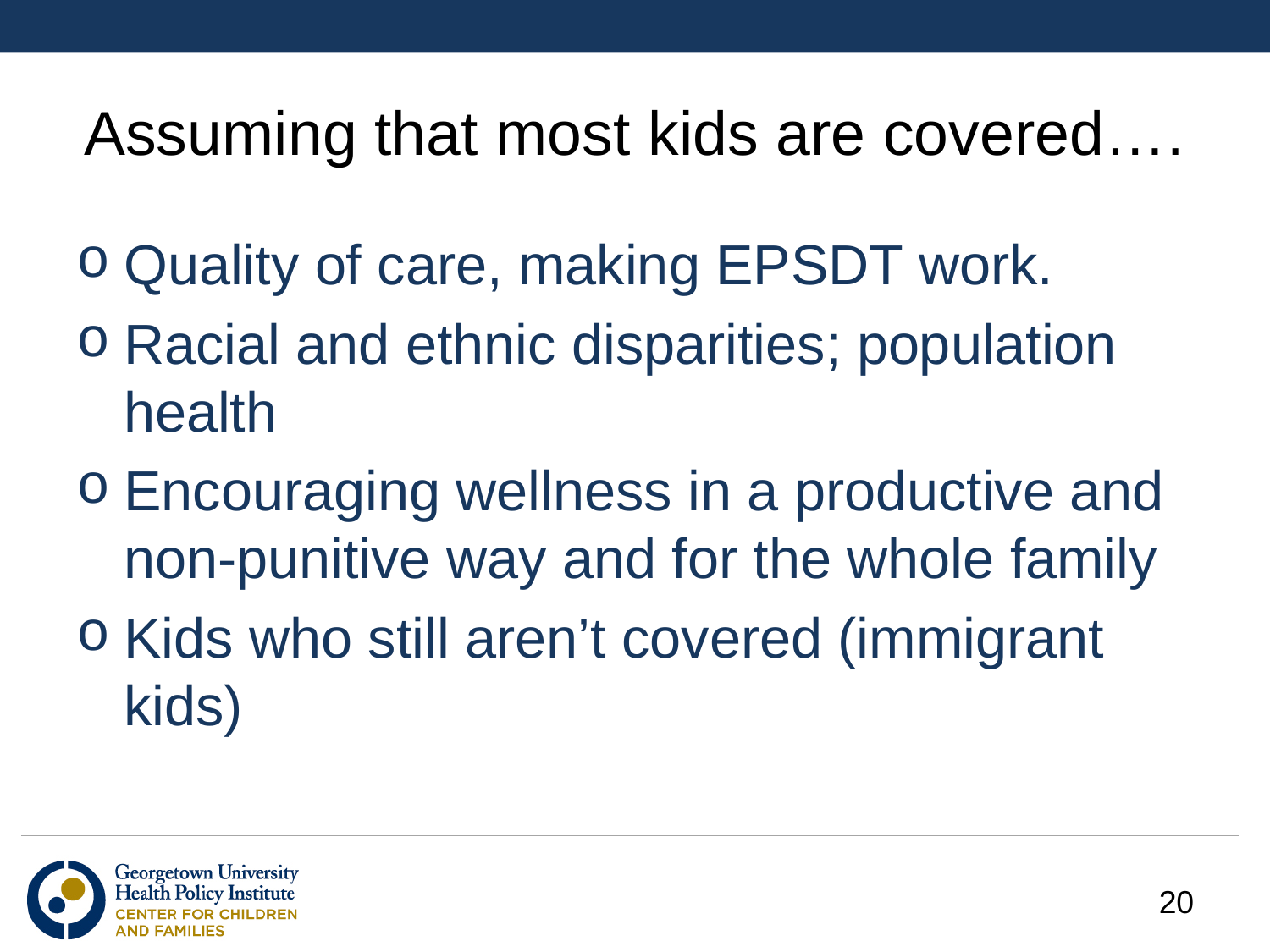

# Assuming that most kids are covered….
Quality of care, making EPSDT work.
Racial and ethnic disparities; population health
Encouraging wellness in a productive and non-punitive way and for the whole family
Kids who still aren’t covered (immigrant kids)

20